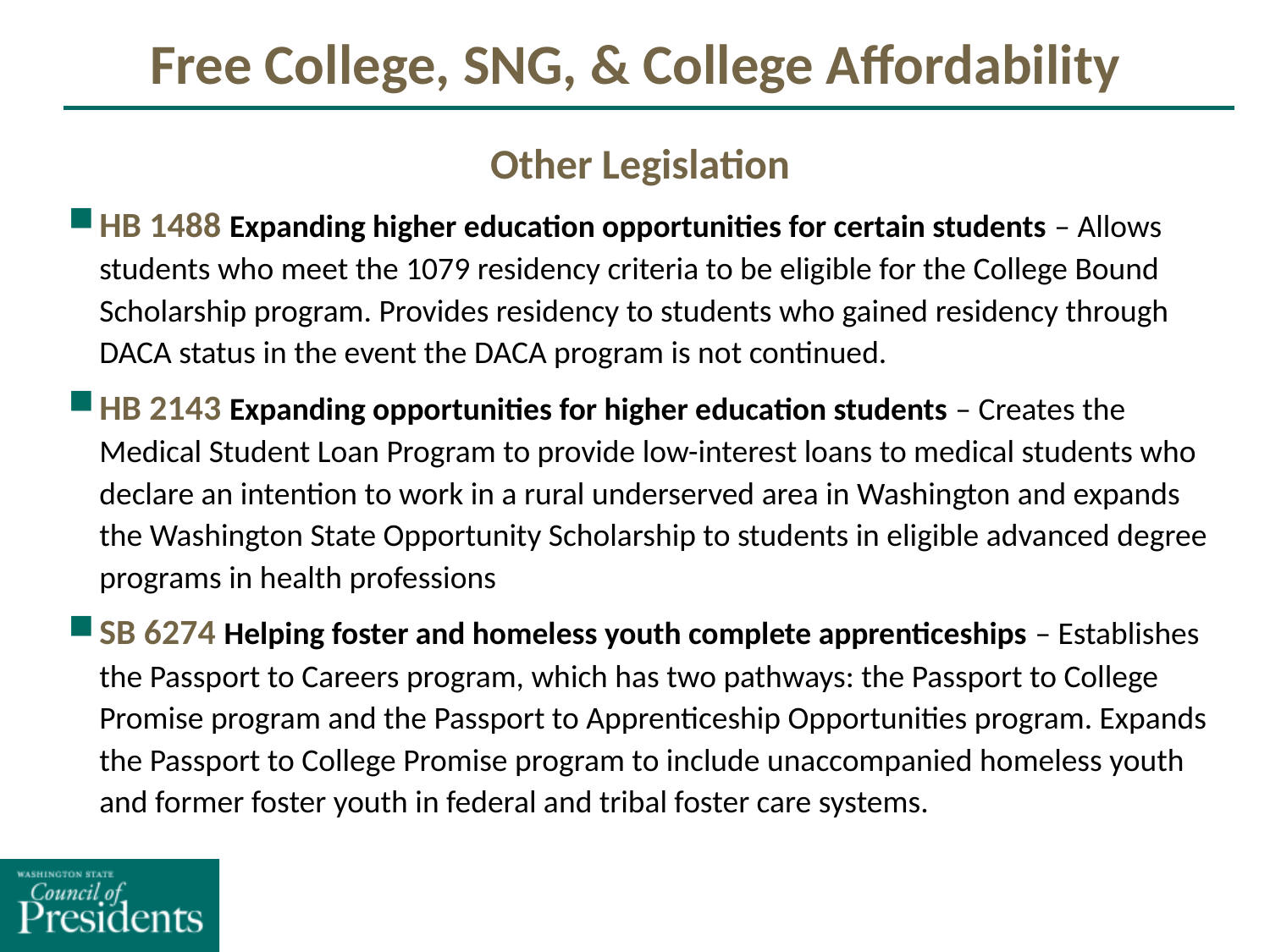

Free College, SNG, & College Affordability
Other Legislation
HB 1488 Expanding higher education opportunities for certain students – Allows students who meet the 1079 residency criteria to be eligible for the College Bound Scholarship program. Provides residency to students who gained residency through DACA status in the event the DACA program is not continued.
HB 2143 Expanding opportunities for higher education students – Creates the Medical Student Loan Program to provide low-interest loans to medical students who declare an intention to work in a rural underserved area in Washington and expands the Washington State Opportunity Scholarship to students in eligible advanced degree programs in health professions
SB 6274 Helping foster and homeless youth complete apprenticeships – Establishes the Passport to Careers program, which has two pathways: the Passport to College Promise program and the Passport to Apprenticeship Opportunities program. Expands the Passport to College Promise program to include unaccompanied homeless youth and former foster youth in federal and tribal foster care systems.